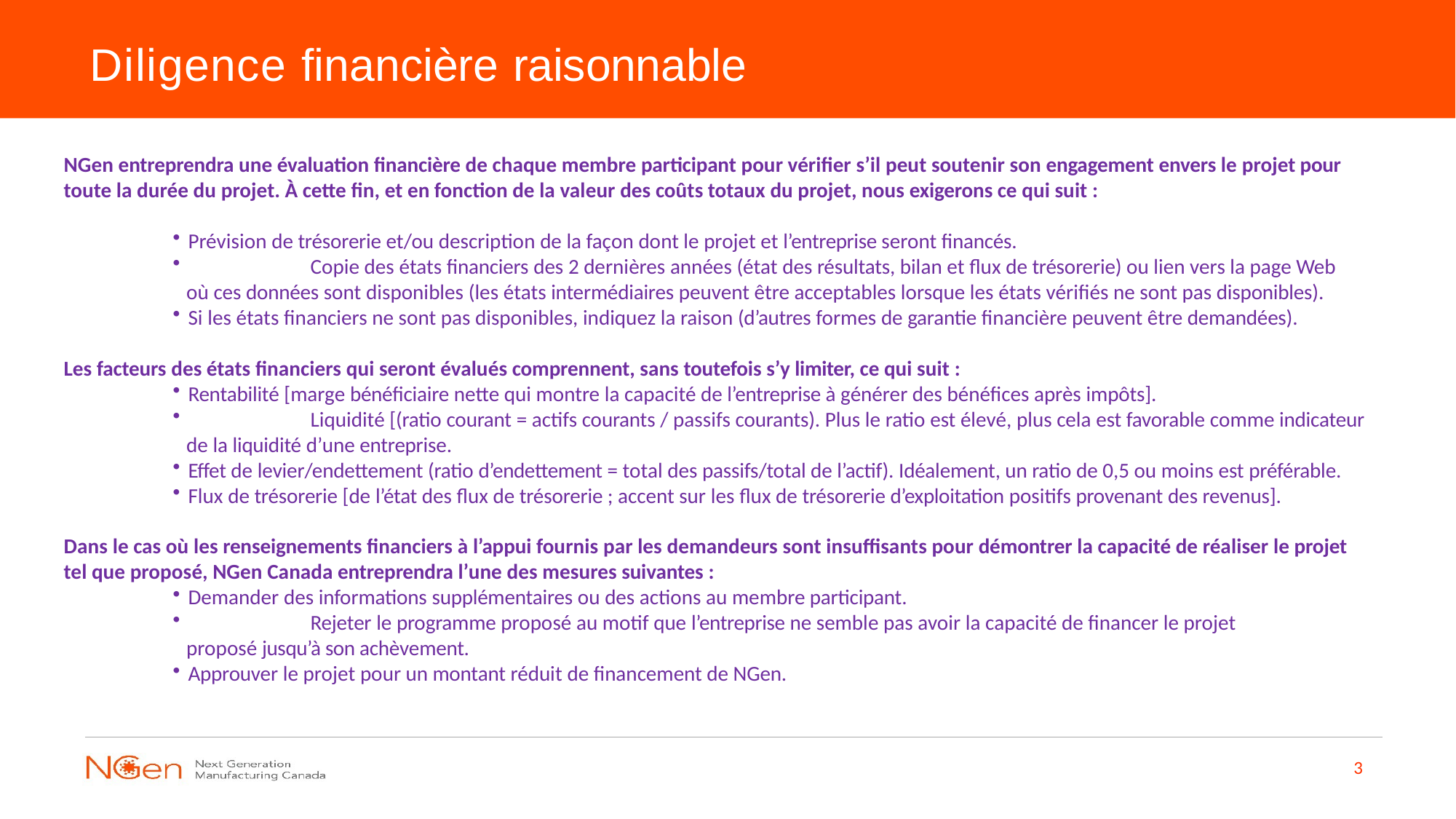

# Diligence financière raisonnable
NGen entreprendra une évaluation financière de chaque membre participant pour vérifier s’il peut soutenir son engagement envers le projet pour toute la durée du projet. À cette fin, et en fonction de la valeur des coûts totaux du projet, nous exigerons ce qui suit :
Prévision de trésorerie et/ou description de la façon dont le projet et l’entreprise seront financés.
	Copie des états financiers des 2 dernières années (état des résultats, bilan et flux de trésorerie) ou lien vers la page Web où ces données sont disponibles (les états intermédiaires peuvent être acceptables lorsque les états vérifiés ne sont pas disponibles).
Si les états financiers ne sont pas disponibles, indiquez la raison (d’autres formes de garantie financière peuvent être demandées).
Les facteurs des états financiers qui seront évalués comprennent, sans toutefois s’y limiter, ce qui suit :
Rentabilité [marge bénéficiaire nette qui montre la capacité de l’entreprise à générer des bénéfices après impôts].
	Liquidité [(ratio courant = actifs courants / passifs courants). Plus le ratio est élevé, plus cela est favorable comme indicateur de la liquidité d’une entreprise.
Effet de levier/endettement (ratio d’endettement = total des passifs/total de l’actif). Idéalement, un ratio de 0,5 ou moins est préférable.
Flux de trésorerie [de l’état des flux de trésorerie ; accent sur les flux de trésorerie d’exploitation positifs provenant des revenus].
Dans le cas où les renseignements financiers à l’appui fournis par les demandeurs sont insuffisants pour démontrer la capacité de réaliser le projet tel que proposé, NGen Canada entreprendra l’une des mesures suivantes :
Demander des informations supplémentaires ou des actions au membre participant.
	Rejeter le programme proposé au motif que l’entreprise ne semble pas avoir la capacité de financer le projet proposé jusqu’à son achèvement.
Approuver le projet pour un montant réduit de financement de NGen.
3